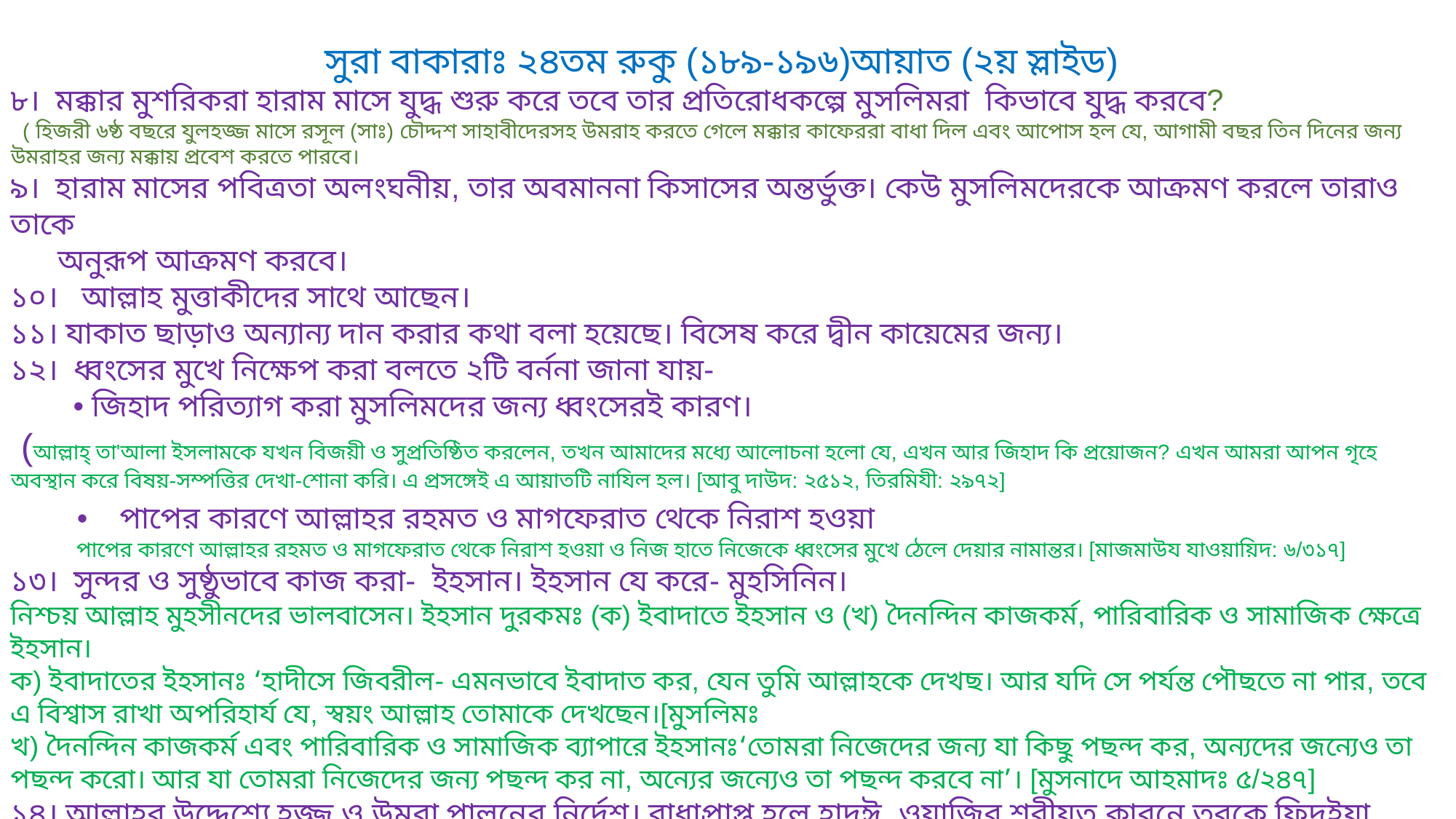

সুরা বাকারাঃ ২৪তম রুকু (১৮৯-১৯৬)আয়াত (২য় স্লাইড)
৮।  মক্কার মুশরিকরা হারাম মাসে যুদ্ধ শুরু করে তবে তার প্রতিরোধকল্পে মুসলিমরা  কিভাবে যুদ্ধ করবে?
  ( হিজরী ৬ষ্ঠ বছরে যুলহজ্জ মাসে রসূল (সাঃ) চৌদ্দশ সাহাবীদেরসহ উমরাহ করতে গেলে মক্কার কাফেররা বাধা দিল এবং আপোস হল যে, আগামী বছর তিন দিনের জন্য উমরাহর জন্য মক্কায় প্রবেশ করতে পারবে।
৯।  হারাম মাসের পবিত্রতা অলংঘনীয়, তার অবমাননা কিসাসের অন্তর্ভুক্ত। কেউ মুসলিমদেরকে আক্রমণ করলে তারাও তাকে
      অনুরূপ আক্রমণ করবে।
১০।   আল্লাহ মুত্তাকীদের সাথে আছেন।
১১। যাকাত ছাড়াও অন্যান্য দান করার কথা বলা হয়েছে। বিসেষ করে দ্বীন কায়েমের জন্য।
১২।  ধ্বংসের মুখে নিক্ষেপ করা বলতে ২টি বর্ননা জানা যায়-
        • জিহাদ পরিত্যাগ করা মুসলিমদের জন্য ধ্বংসেরই কারণ।
 (আল্লাহ্ তা'আলা ইসলামকে যখন বিজয়ী ও সুপ্রতিষ্ঠিত করলেন, তখন আমাদের মধ্যে আলোচনা হলো যে, এখন আর জিহাদ কি প্রয়োজন? এখন আমরা আপন গৃহে অবস্থান করে বিষয়-সম্পত্তির দেখা-শোনা করি। এ প্রসঙ্গেই এ আয়াতটি নাযিল হল। [আবু দাউদ: ২৫১২, তিরমিযী: ২৯৭২]
       •	পাপের কারণে আল্লাহর রহমত ও মাগফেরাত থেকে নিরাশ হওয়া
            পাপের কারণে আল্লাহর রহমত ও মাগফেরাত থেকে নিরাশ হওয়া ও নিজ হাতে নিজেকে ধ্বংসের মুখে ঠেলে দেয়ার নামান্তর। [মাজমাউয যাওয়ায়িদ: ৬/৩১৭]
১৩।  সুন্দর ও সুষ্ঠুভাবে কাজ করা-  ইহসান। ইহসান যে করে- মুহসিনিন।
নিশ্চয় আল্লাহ মুহসীনদের ভালবাসেন। ইহসান দুরকমঃ (ক) ইবাদাতে ইহসান ও (খ) দৈনন্দিন কাজকর্ম, পারিবারিক ও সামাজিক ক্ষেত্রে ইহসান।
ক) ইবাদাতের ইহসানঃ ‘হাদীসে জিবরীল- এমনভাবে ইবাদাত কর, যেন তুমি আল্লাহকে দেখছ। আর যদি সে পর্যন্ত পৌছতে না পার, তবে এ বিশ্বাস রাখা অপরিহার্য যে, স্বয়ং আল্লাহ তোমাকে দেখছেন।[মুসলিমঃ
খ) দৈনন্দিন কাজকর্ম এবং পারিবারিক ও সামাজিক ব্যাপারে ইহসানঃ‘তোমরা নিজেদের জন্য যা কিছু পছন্দ কর, অন্যদের জন্যেও তা পছন্দ করো। আর যা তোমরা নিজেদের জন্য পছন্দ কর না, অন্যের জন্যেও তা পছন্দ করবে না’। [মুসনাদে আহমাদঃ ৫/২৪৭]
১৪। আল্লাহর উদ্দেশ্যে হজ্জ ও উমরা পালনের নির্দেশ। বাধাপ্রাপ্ত হলে হাদঈ, ওয়াজিব শরীয়ত কারনে তরকে ফিদইয়া প্রদান নিয়ম জানানো হয়েছে।
১৫। তাকওয়া অবলম্বনের নির্দেশ ও সাবধানতা যে আল্লাহ শাস্তি দানে কঠোর।شَدِیۡدُ الۡعِقَابِ))